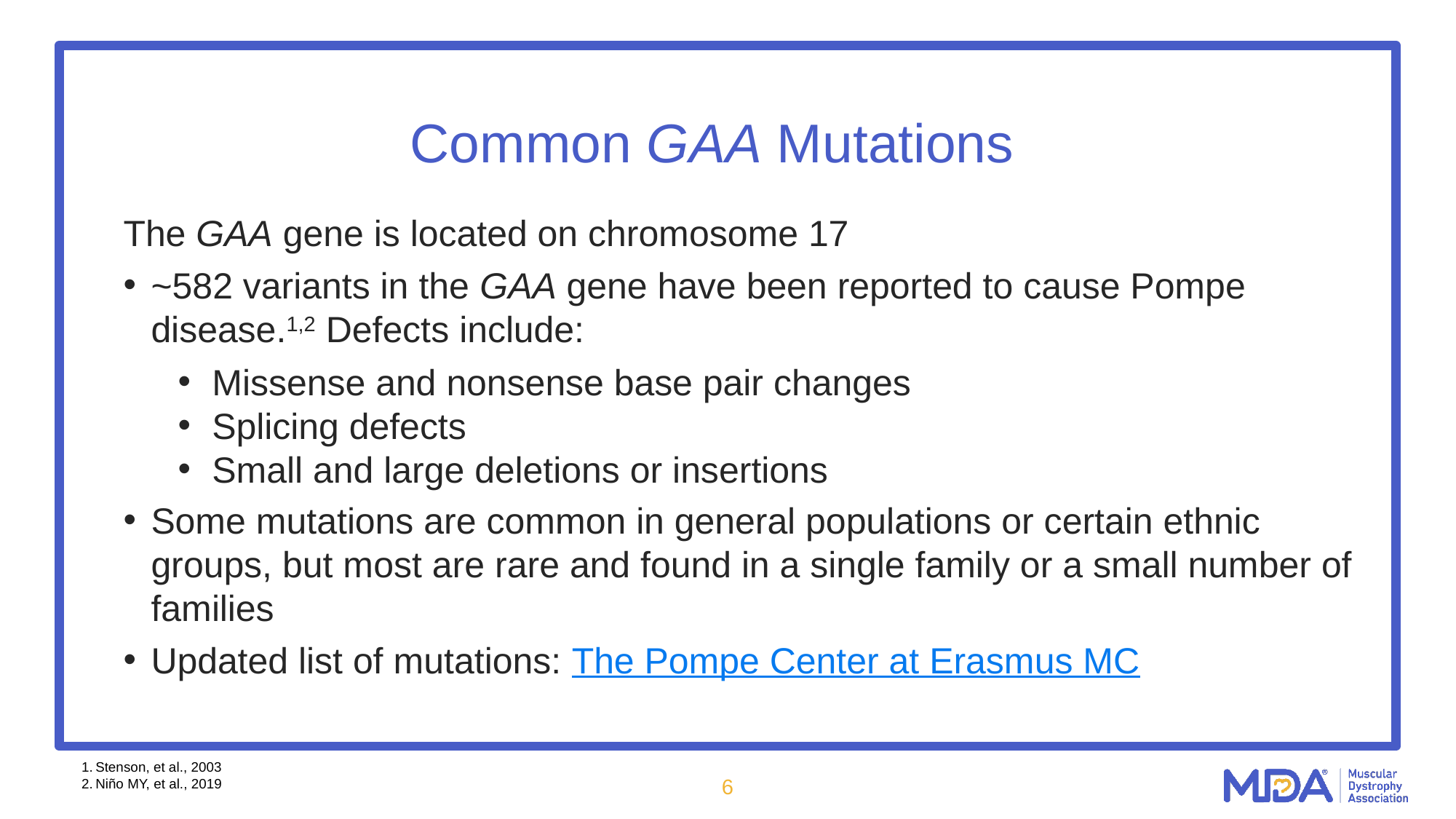

# Common GAA Mutations
The GAA gene is located on chromosome 17
~582 variants in the GAA gene have been reported to cause Pompe disease.1,2 Defects include:
Missense and nonsense base pair changes
Splicing defects
Small and large deletions or insertions
Some mutations are common in general populations or certain ethnic groups, but most are rare and found in a single family or a small number of families
Updated list of mutations: The Pompe Center at Erasmus MC
Stenson, et al., 2003
Niño MY, et al., 2019